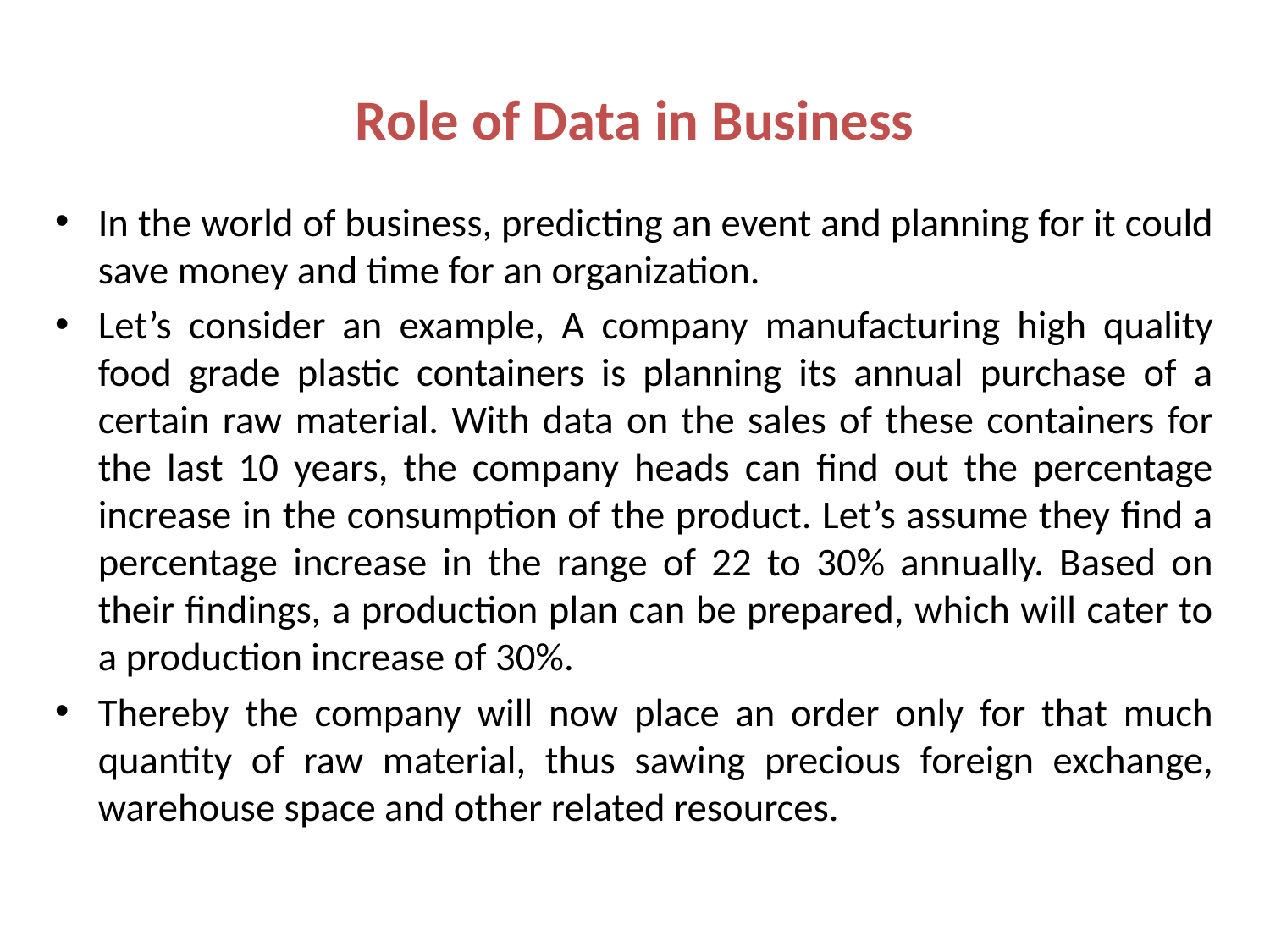

# Role of Data in Business
In the world of business, predicting an event and planning for it could save money and time for an organization.
Let’s consider an example, A company manufacturing high quality food grade plastic containers is planning its annual purchase of a certain raw material. With data on the sales of these containers for the last 10 years, the company heads can find out the percentage increase in the consumption of the product. Let’s assume they find a percentage increase in the range of 22 to 30% annually. Based on their findings, a production plan can be prepared, which will cater to a production increase of 30%.
Thereby the company will now place an order only for that much quantity of raw material, thus sawing precious foreign exchange, warehouse space and other related resources.